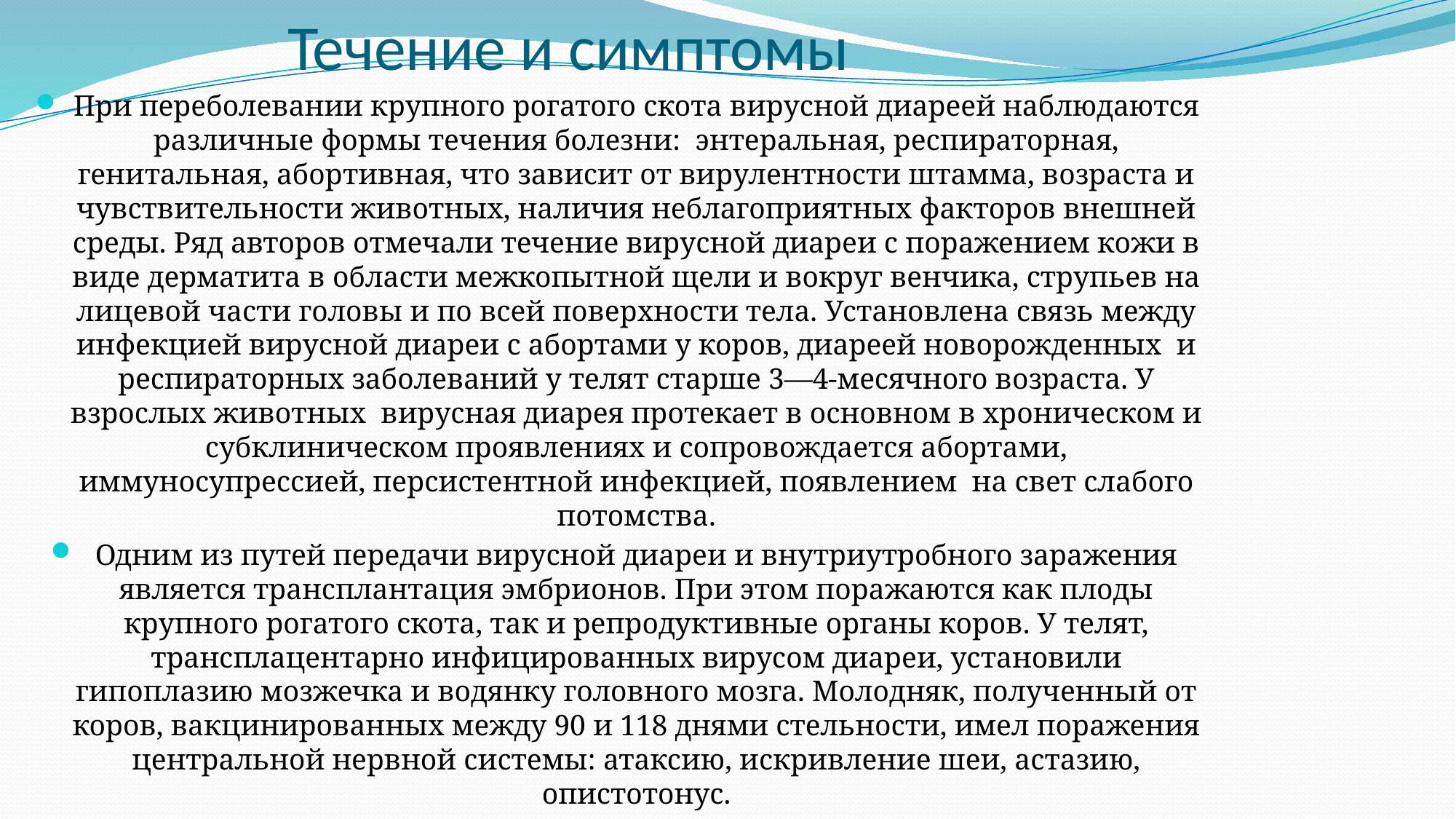

# Течение и симптомы
При переболевании крупного рогатого скота вирусной диареей наблюдаются различные формы течения болезни:  энтеральная, респираторная, генитальная, абортивная, что зависит от вирулентности штамма, возраста и чувствительности животных, наличия неблагоприятных факторов внешней среды. Ряд авторов отмечали течение вирусной диареи с поражением кожи в виде дерматита в области межкопытной щели и вокруг венчика, струпьев на лицевой части головы и по всей поверхности тела. Установлена связь между инфекцией вирусной диареи с абортами у коров, диареей новорожденных  и респираторных заболеваний у телят старше 3—4-месячного возраста. У взрослых животных  вирусная диарея протекает в основном в хроническом и субклиническом проявлениях и сопровождается абортами, иммуносупрессией, персистентной инфекцией, появлением  на свет слабого потомства.
Одним из путей передачи вирусной диареи и внутриутробного заражения является трансплантация эмбрионов. При этом поражаются как плоды крупного рогатого скота, так и репродуктивные органы коров. У телят, трансплацентарно инфицированных вирусом диареи, установили гипоплазию мозжечка и водянку головного мозга. Молодняк, полученный от коров, вакцинированных между 90 и 118 днями стельности, имел поражения центральной нервной системы: атаксию, искривление шеи, астазию, опистотонус.